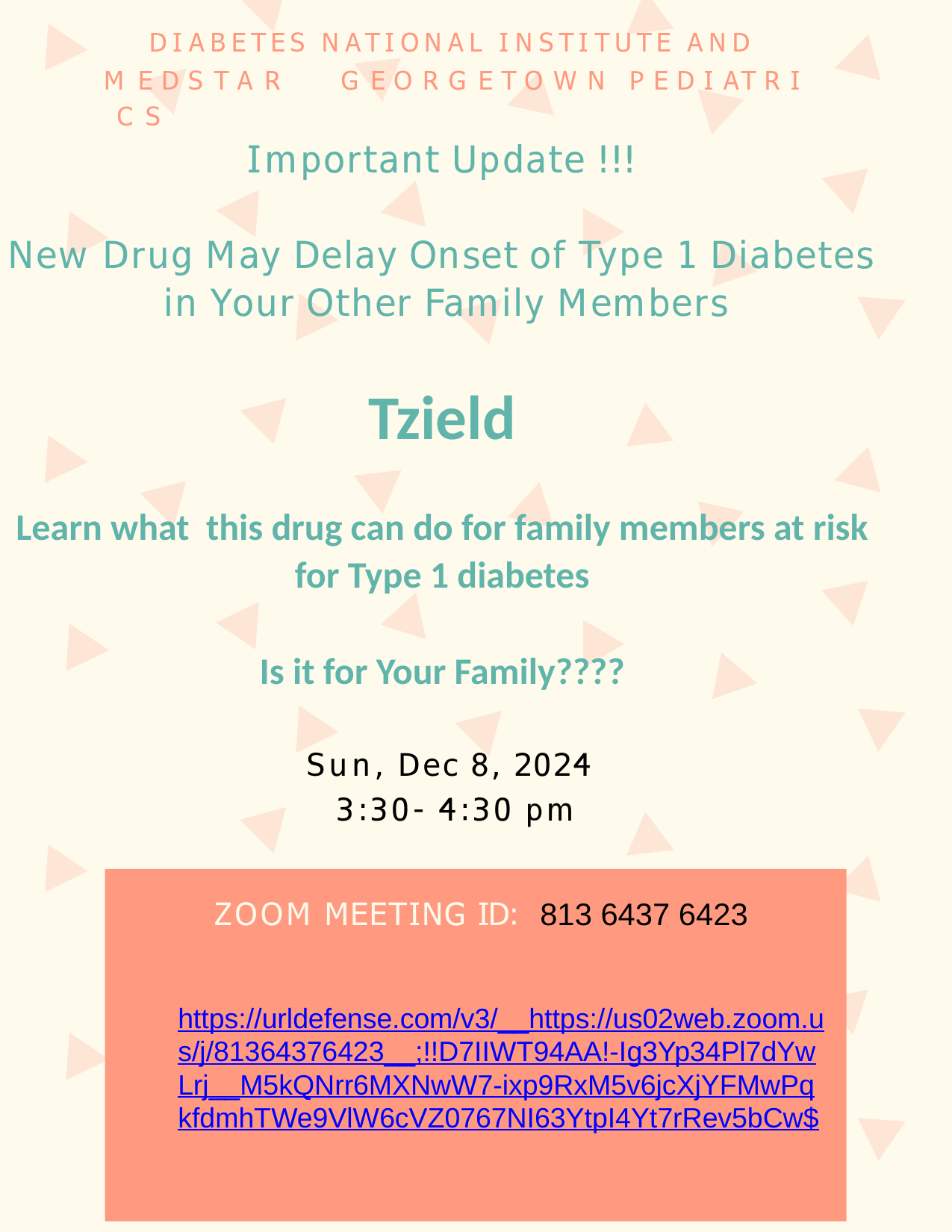

DIABETES NATIONAL INSTITUTE AND
M E D S T A R	G E O R G E T O W N   P E D I AT R I C S
# Important Update !!! New Drug May Delay Onset of Type 1 Diabetes in Your Other Family Members Tzield Learn what  this drug can do for family members at risk for Type 1 diabetes Is it for Your Family????
    Sun, Dec 8, 2024
     3:30- 4:30 pm
ZOOM MEETING ID:  813 6437 6423
 https://urldefense.com/v3/__https://us02web.zoom.us/j/81364376423__;!!D7IIWT94AA!-Ig3Yp34Pl7dYwLrj__M5kQNrr6MXNwW7-ixp9RxM5v6jcXjYFMwPqkfdmhTWe9VlW6cVZ0767NI63YtpI4Yt7rRev5bCw$